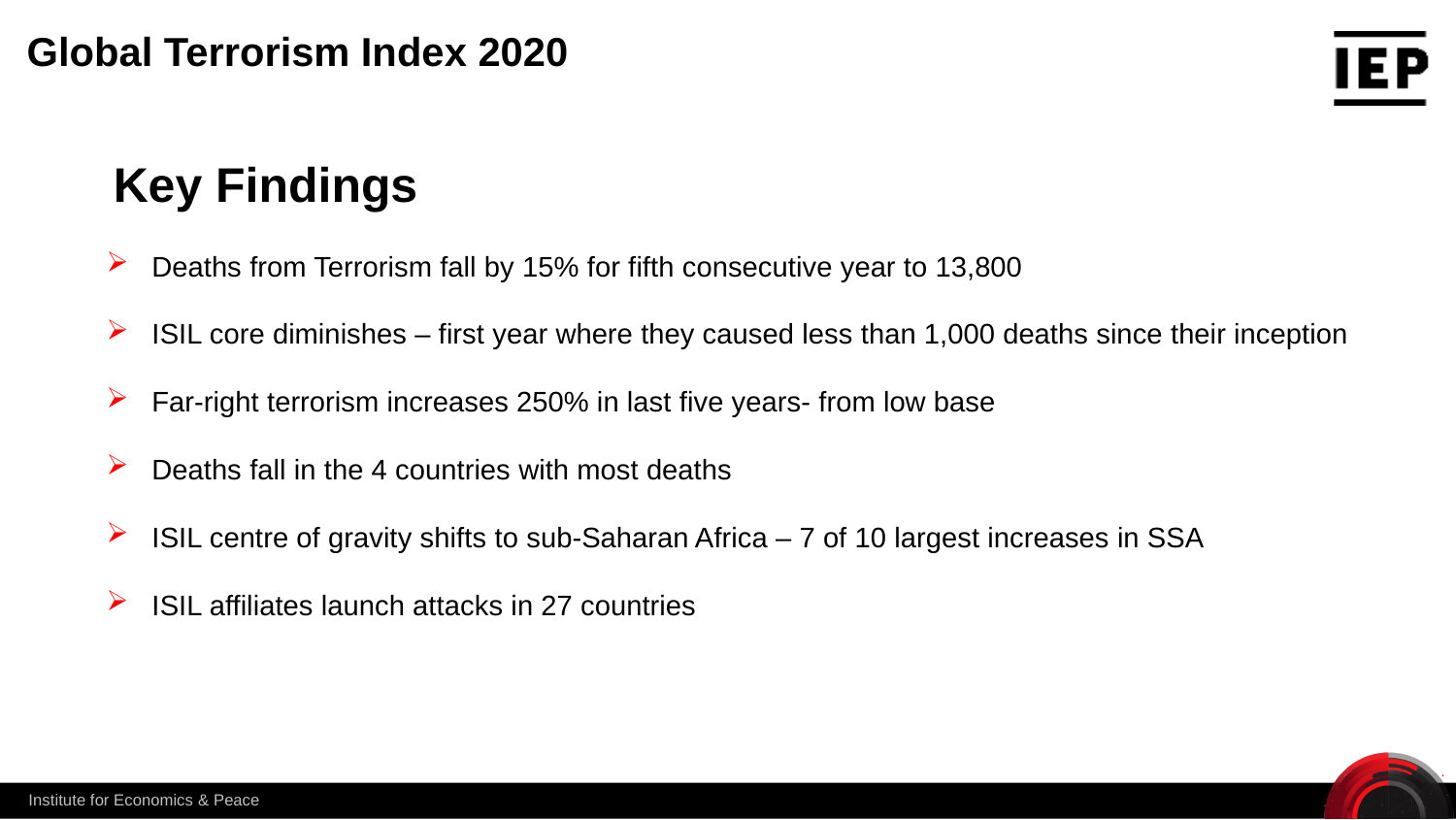

Global Terrorism Index 2020
Key Findings
Deaths from Terrorism fall by 15% for fifth consecutive year to 13,800

ISIL core diminishes – first year where they caused less than 1,000 deaths since their inception

Far-right terrorism increases 250% in last five years- from low base

Deaths fall in the 4 countries with most deaths

ISIL centre of gravity shifts to sub-Saharan Africa – 7 of 10 largest increases in SSA

ISIL affiliates launch attacks in 27 countries